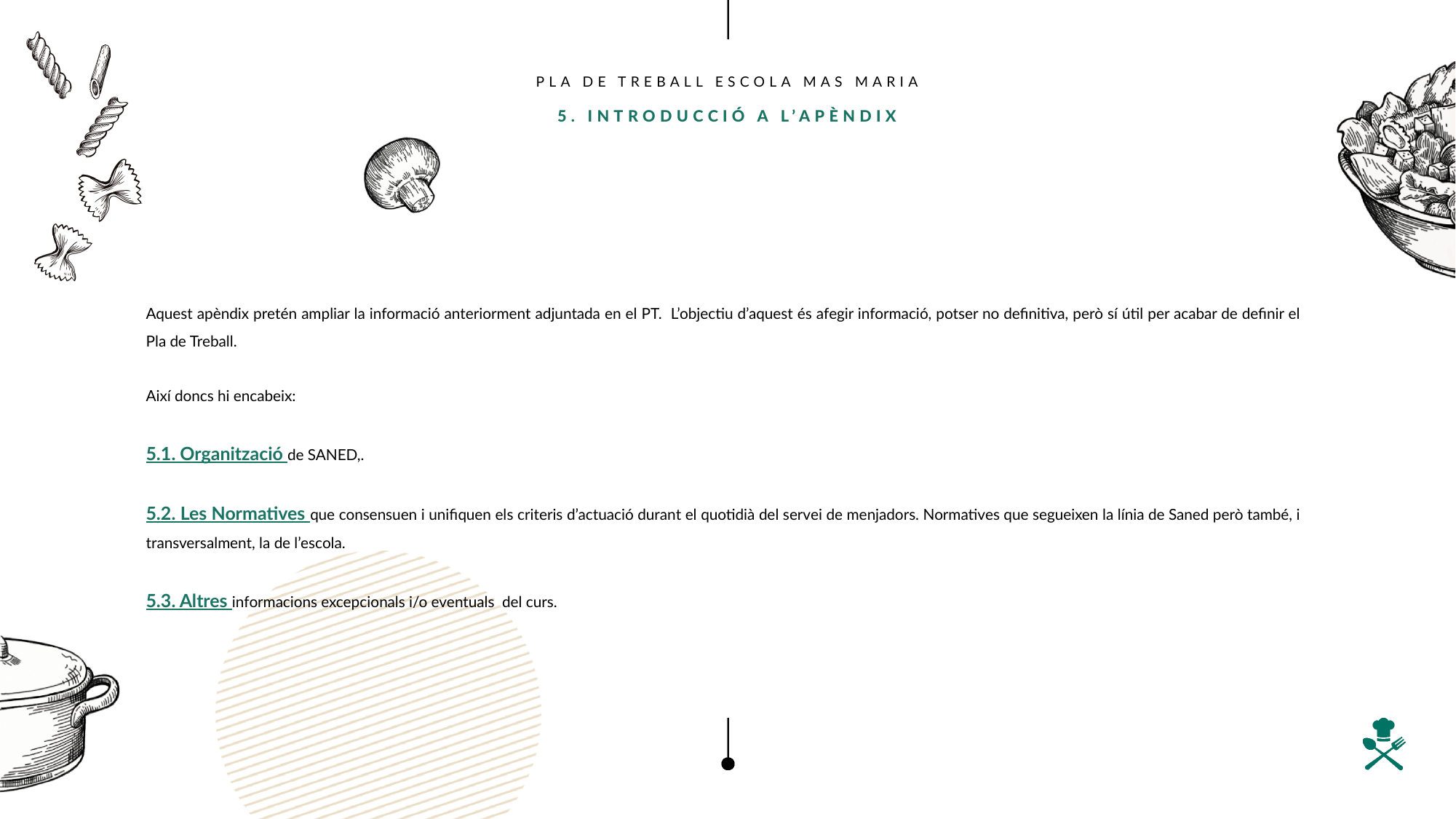

CASO CLÍNICO I XXXXX XXXXX XX XXXXXX
PLA DE TREBALL ESCOLA MAS MARIA
5. INTRODUCCIÓ A L’APÈNDIX
Aquest apèndix pretén ampliar la informació anteriorment adjuntada en el PT.  L’objectiu d’aquest és afegir informació, potser no definitiva, però sí útil per acabar de definir el Pla de Treball.

Així doncs hi encabeix:

5.1. Organització de SANED,.

5.2. Les Normatives que consensuen i unifiquen els criteris d’actuació durant el quotidià del servei de menjadors. Normatives que segueixen la línia de Saned però també, i transversalment, la de l’escola.

5.3. Altres informacions excepcionals i/o eventuals  del curs.